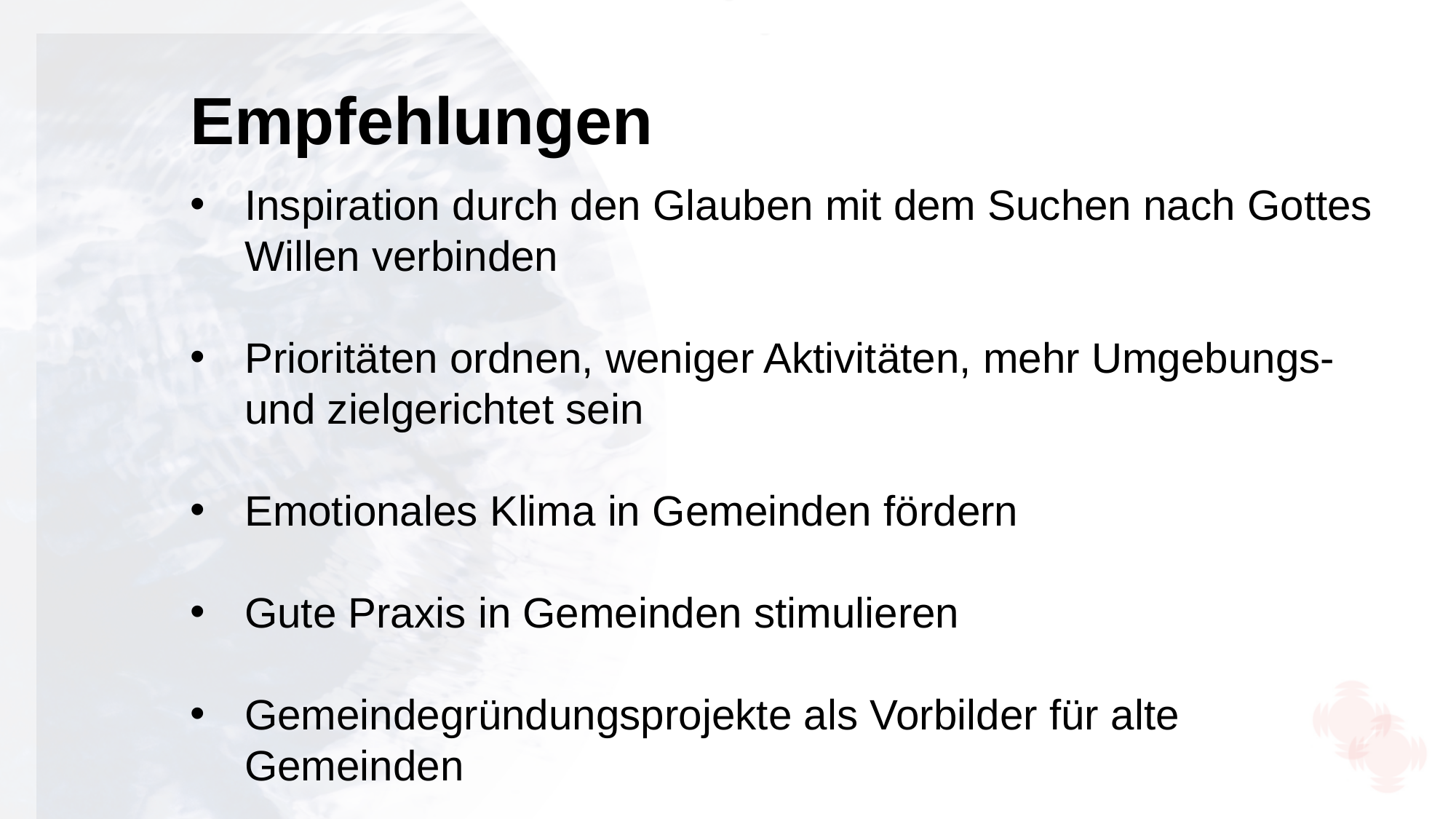

Empfehlungen
Inspiration durch den Glauben mit dem Suchen nach Gottes Willen verbinden

Prioritäten ordnen, weniger Aktivitäten, mehr Umgebungs- und zielgerichtet sein

Emotionales Klima in Gemeinden fördern

Gute Praxis in Gemeinden stimulieren

Gemeindegründungsprojekte als Vorbilder für alte Gemeinden